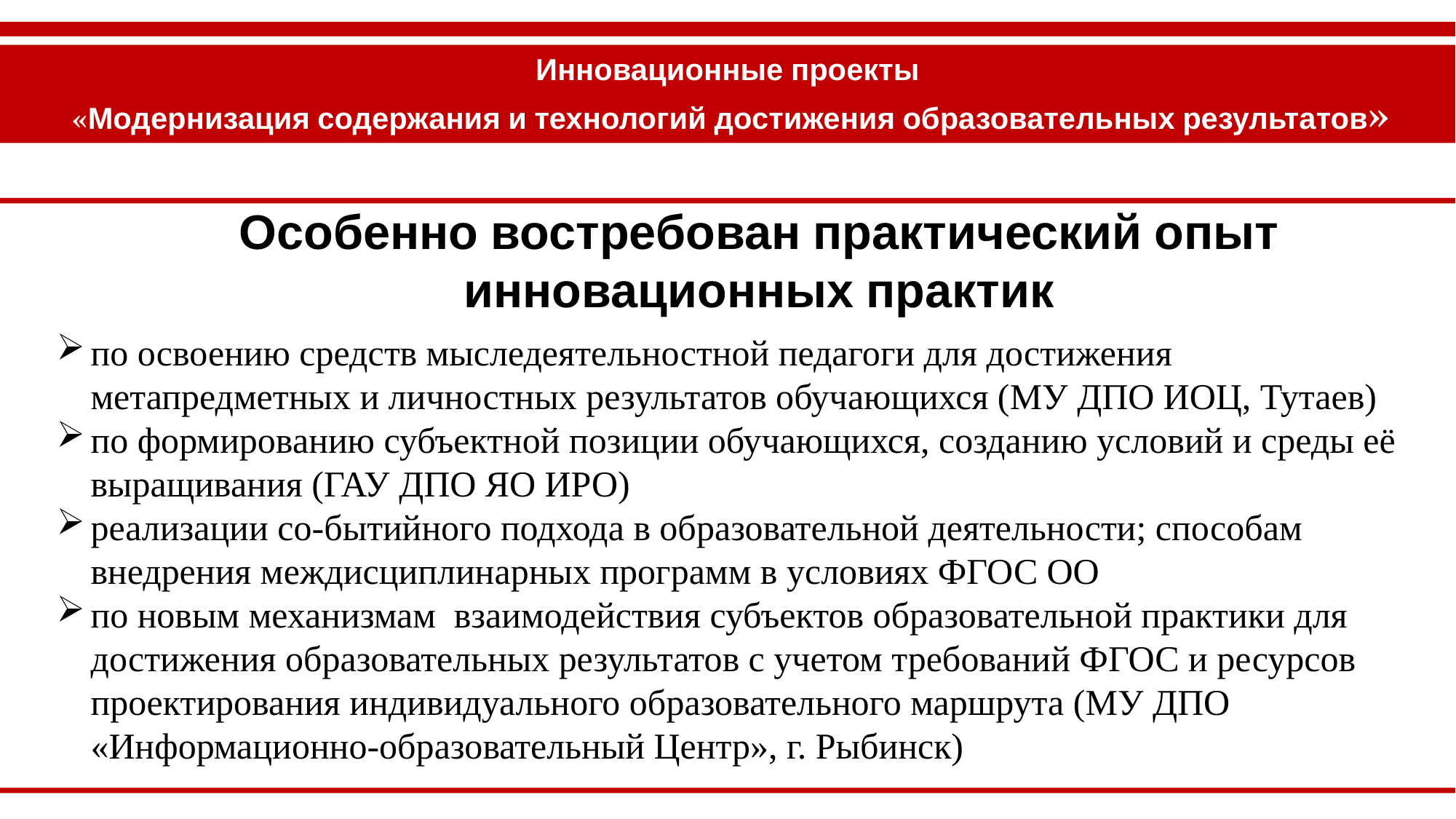

Инновационные проекты
 «Модернизация содержания и технологий достижения образовательных результатов»
Особенно востребован практический опыт инновационных практик

по освоению средств мыследеятельностной педагоги для достижения метапредметных и личностных результатов обучающихся (МУ ДПО ИОЦ, Тутаев)
по формированию субъектной позиции обучающихся, созданию условий и среды её выращивания (ГАУ ДПО ЯО ИРО)
реализации со-бытийного подхода в образовательной деятельности; способам внедрения междисциплинарных программ в условиях ФГОС ОО
по новым механизмам  взаимодействия субъектов образовательной практики для достижения образовательных результатов с учетом требований ФГОС и ресурсов проектирования индивидуального образовательного маршрута (МУ ДПО «Информационно-образовательный Центр», г. Рыбинск)